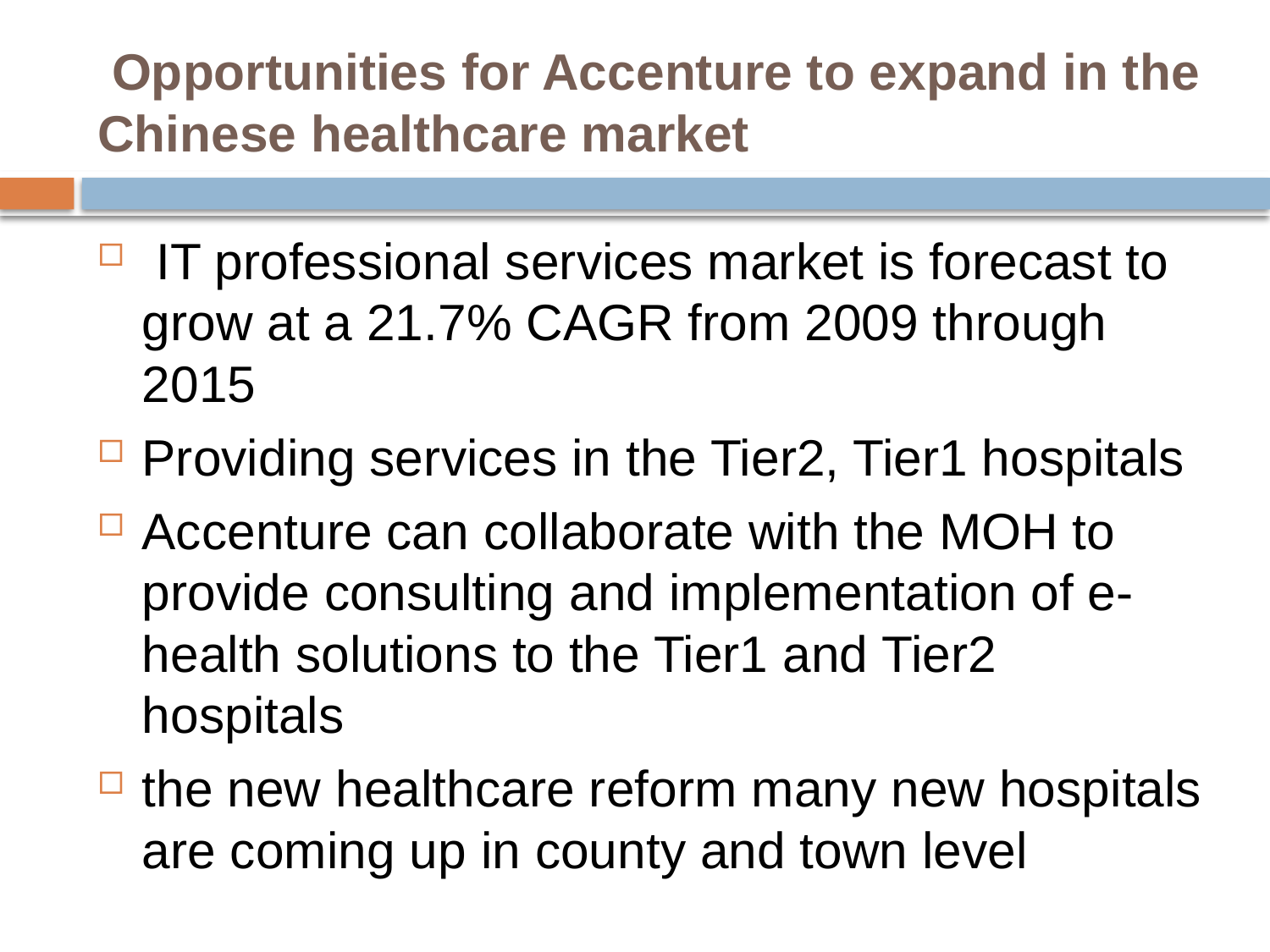

# Opportunities for Accenture to expand in the Chinese healthcare market
 IT professional services market is forecast to grow at a 21.7% CAGR from 2009 through 2015
Providing services in the Tier2, Tier1 hospitals
Accenture can collaborate with the MOH to provide consulting and implementation of e-health solutions to the Tier1 and Tier2 hospitals
the new healthcare reform many new hospitals are coming up in county and town level